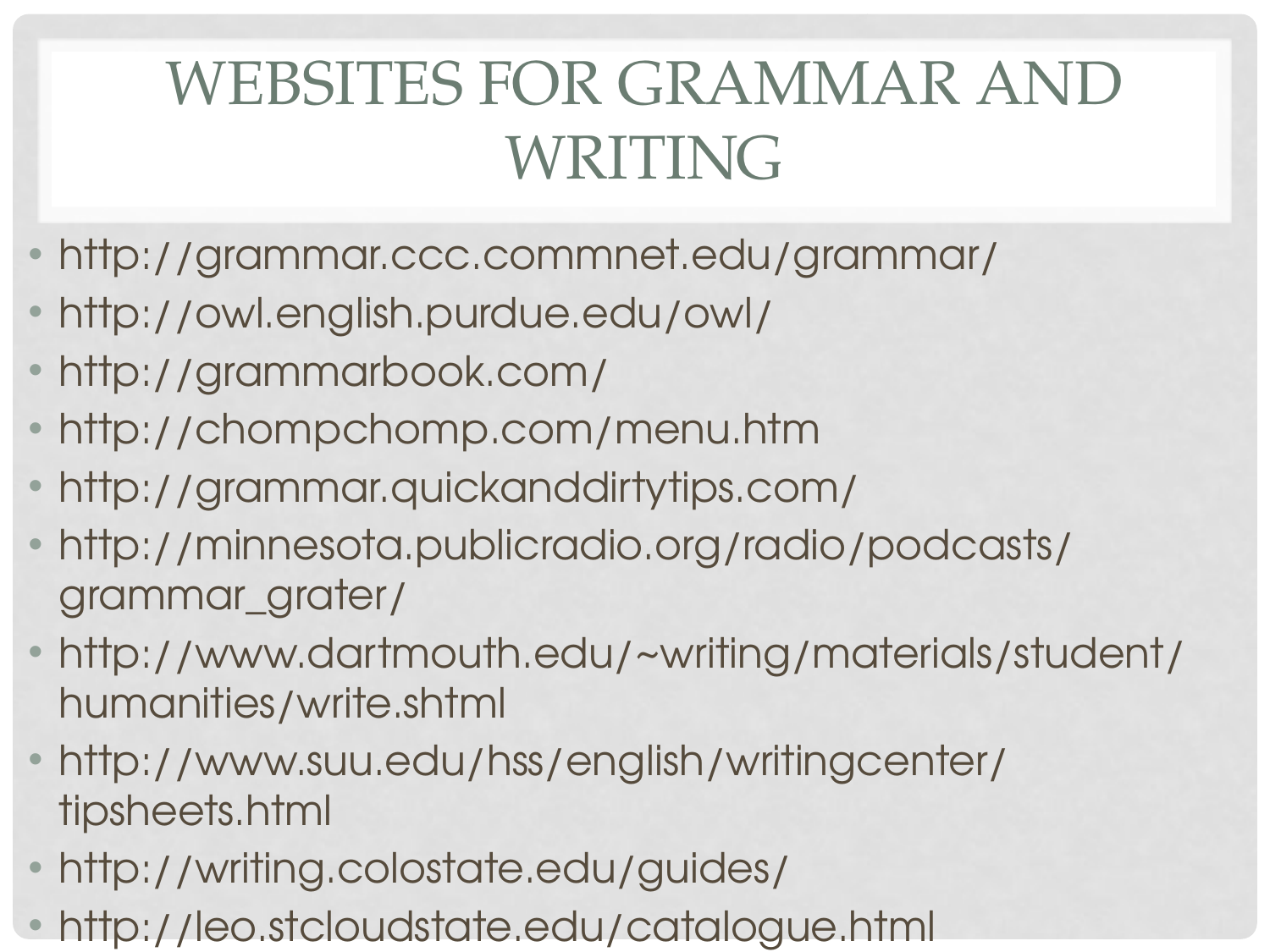

# Websites for Grammar and Writing
http://grammar.ccc.commnet.edu/grammar/
http://owl.english.purdue.edu/owl/
http://grammarbook.com/
http://chompchomp.com/menu.htm
http://grammar.quickanddirtytips.com/
http://minnesota.publicradio.org/radio/podcasts/grammar_grater/
http://www.dartmouth.edu/~writing/materials/student/humanities/write.shtml
http://www.suu.edu/hss/english/writingcenter/tipsheets.html
http://writing.colostate.edu/guides/
http://leo.stcloudstate.edu/catalogue.html